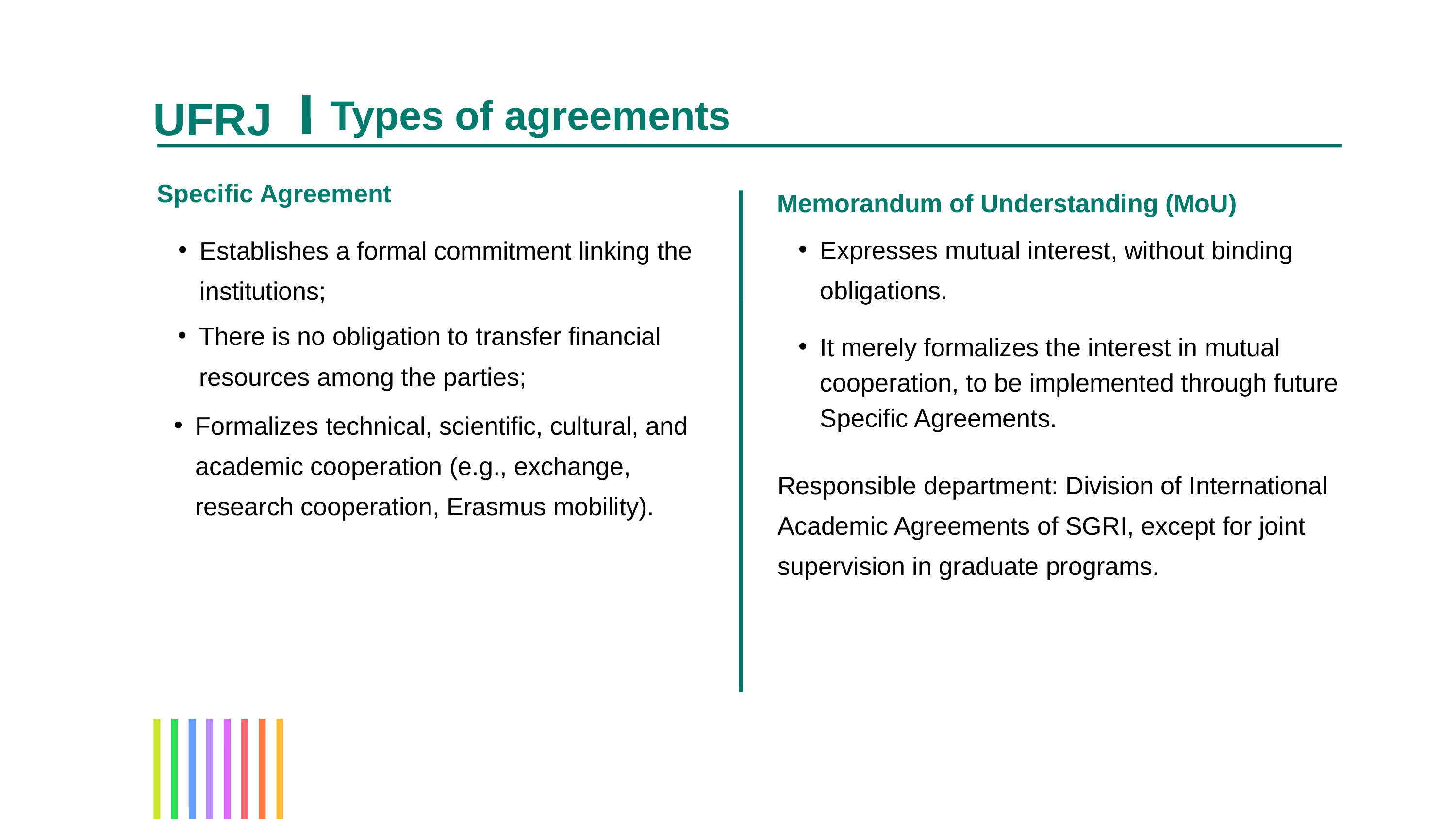

UFRJ
Types of agreements

Specific Agreement
Memorandum of Understanding (MoU)

Expresses mutual interest, without binding obligations.
Establishes a formal commitment linking the institutions;
There is no obligation to transfer financial resources among the parties;
It merely formalizes the interest in mutual cooperation, to be implemented through future Specific Agreements.
Formalizes technical, scientific, cultural, and academic cooperation (e.g., exchange, research cooperation, Erasmus mobility).
Responsible department: Division of International Academic Agreements of SGRI, except for joint supervision in graduate programs.